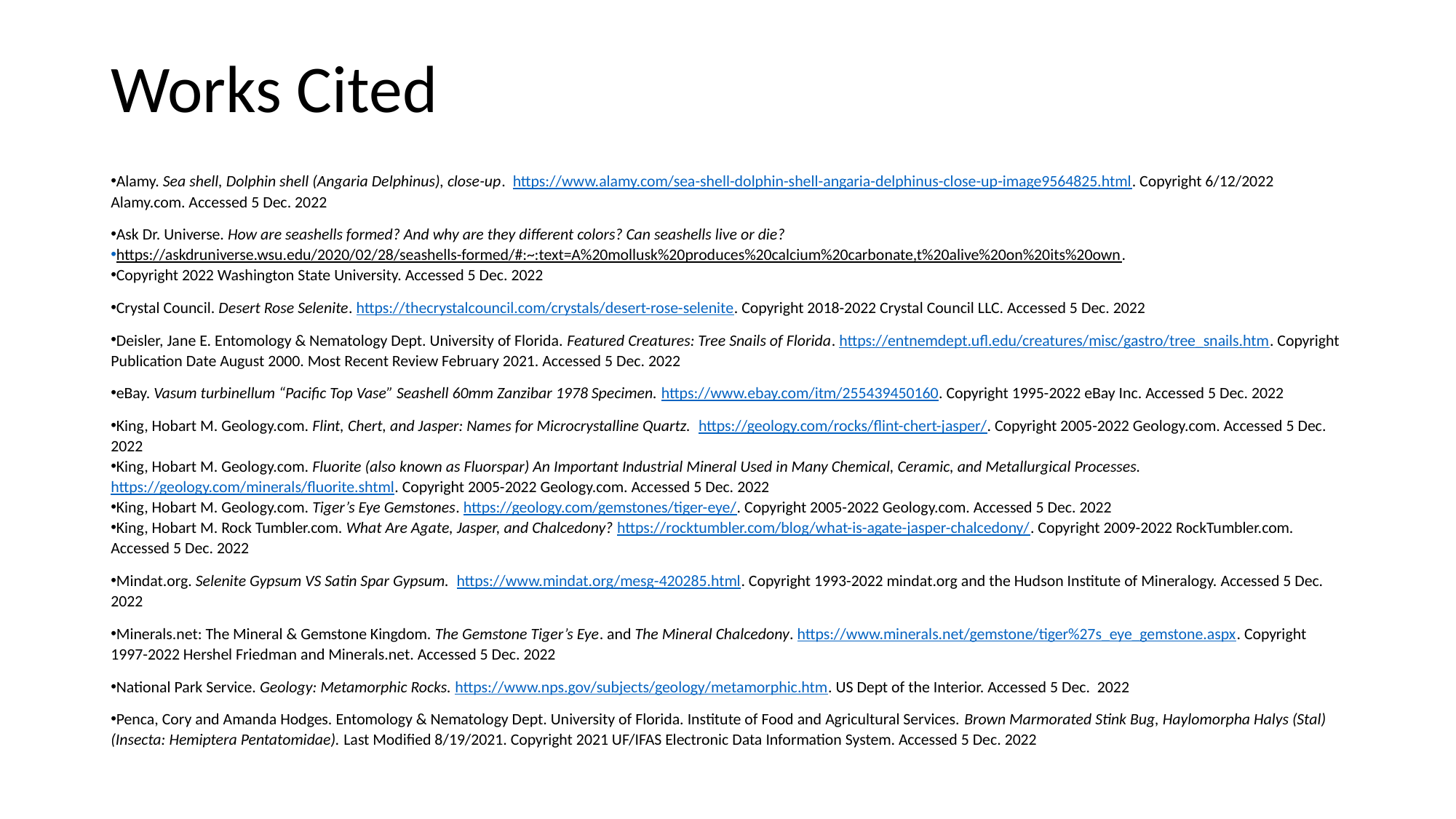

# Works Cited
Alamy. Sea shell, Dolphin shell (Angaria Delphinus), close-up.  https://www.alamy.com/sea-shell-dolphin-shell-angaria-delphinus-close-up-image9564825.html. Copyright 6/12/2022 Alamy.com. Accessed 5 Dec. 2022
Ask Dr. Universe. How are seashells formed? And why are they different colors? Can seashells live or die?
https://askdruniverse.wsu.edu/2020/02/28/seashells-formed/#:~:text=A%20mollusk%20produces%20calcium%20carbonate,t%20alive%20on%20its%20own.
Copyright 2022 Washington State University. Accessed 5 Dec. 2022
Crystal Council. Desert Rose Selenite. https://thecrystalcouncil.com/crystals/desert-rose-selenite. Copyright 2018-2022 Crystal Council LLC. Accessed 5 Dec. 2022
Deisler, Jane E. Entomology & Nematology Dept. University of Florida. Featured Creatures: Tree Snails of Florida. https://entnemdept.ufl.edu/creatures/misc/gastro/tree_snails.htm. Copyright Publication Date August 2000. Most Recent Review February 2021. Accessed 5 Dec. 2022
eBay. Vasum turbinellum “Pacific Top Vase” Seashell 60mm Zanzibar 1978 Specimen. https://www.ebay.com/itm/255439450160. Copyright 1995-2022 eBay Inc. Accessed 5 Dec. 2022
King, Hobart M. Geology.com. Flint, Chert, and Jasper: Names for Microcrystalline Quartz.  https://geology.com/rocks/flint-chert-jasper/. Copyright 2005-2022 Geology.com. Accessed 5 Dec. 2022
King, Hobart M. Geology.com. Fluorite (also known as Fluorspar) An Important Industrial Mineral Used in Many Chemical, Ceramic, and Metallurgical Processes. https://geology.com/minerals/fluorite.shtml. Copyright 2005-2022 Geology.com. Accessed 5 Dec. 2022
King, Hobart M. Geology.com. Tiger’s Eye Gemstones. https://geology.com/gemstones/tiger-eye/. Copyright 2005-2022 Geology.com. Accessed 5 Dec. 2022
King, Hobart M. Rock Tumbler.com. What Are Agate, Jasper, and Chalcedony? https://rocktumbler.com/blog/what-is-agate-jasper-chalcedony/. Copyright 2009-2022 RockTumbler.com. Accessed 5 Dec. 2022
Mindat.org. Selenite Gypsum VS Satin Spar Gypsum.  https://www.mindat.org/mesg-420285.html. Copyright 1993-2022 mindat.org and the Hudson Institute of Mineralogy. Accessed 5 Dec. 2022
Minerals.net: The Mineral & Gemstone Kingdom. The Gemstone Tiger’s Eye. and The Mineral Chalcedony. https://www.minerals.net/gemstone/tiger%27s_eye_gemstone.aspx. Copyright 1997-2022 Hershel Friedman and Minerals.net. Accessed 5 Dec. 2022
National Park Service. Geology: Metamorphic Rocks. https://www.nps.gov/subjects/geology/metamorphic.htm. US Dept of the Interior. Accessed 5 Dec.  2022
Penca, Cory and Amanda Hodges. Entomology & Nematology Dept. University of Florida. Institute of Food and Agricultural Services. Brown Marmorated Stink Bug, Haylomorpha Halys (Stal) (Insecta: Hemiptera Pentatomidae). Last Modified 8/19/2021. Copyright 2021 UF/IFAS Electronic Data Information System. Accessed 5 Dec. 2022